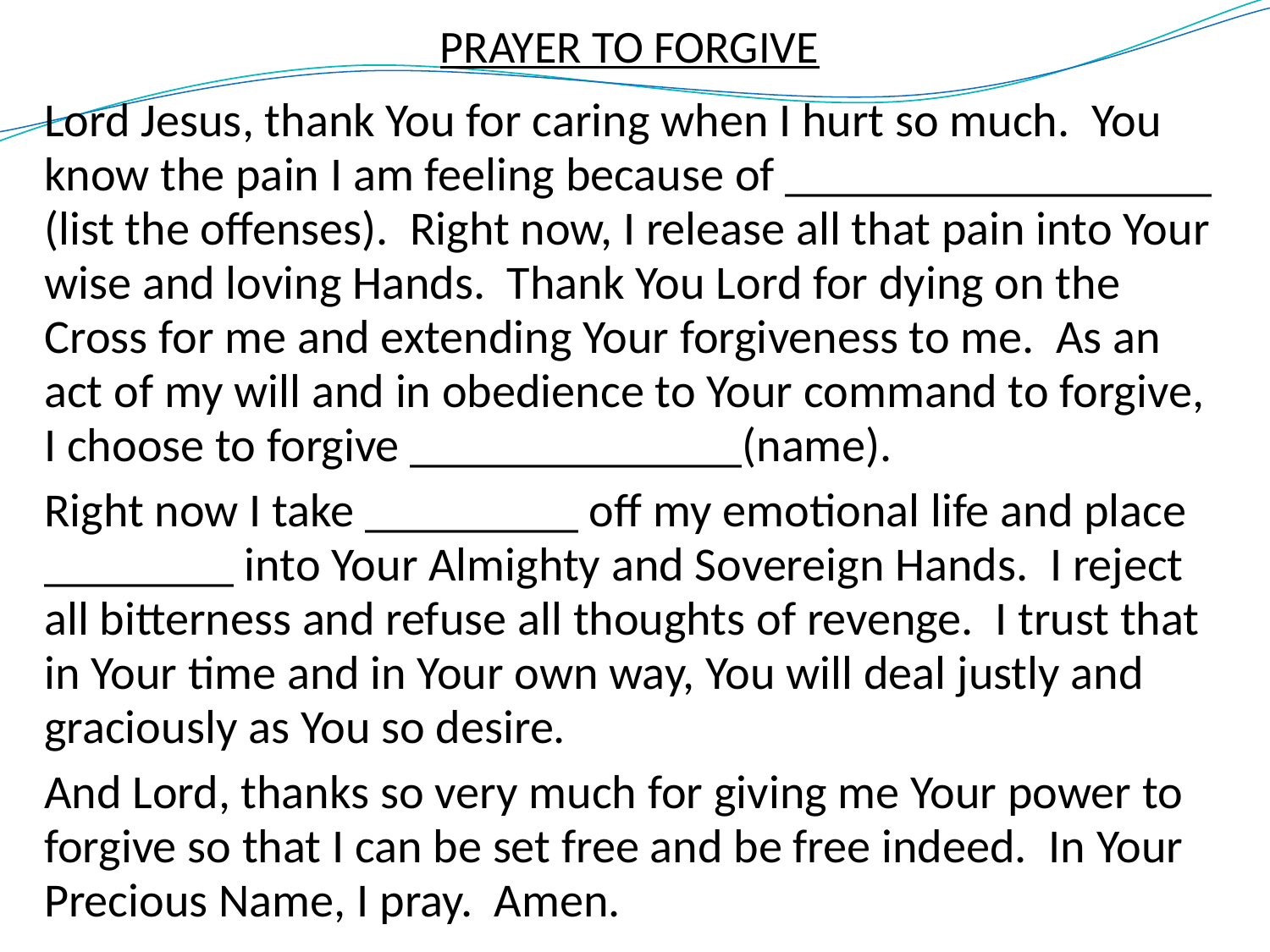

PRAYER TO FORGIVE
Lord Jesus, thank You for caring when I hurt so much.  You know the pain I am feeling because of __________________
(list the offenses).  Right now, I release all that pain into Your wise and loving Hands.  Thank You Lord for dying on the Cross for me and extending Your forgiveness to me.  As an act of my will and in obedience to Your command to forgive, I choose to forgive ______________(name).
Right now I take _________ off my emotional life and place ________ into Your Almighty and Sovereign Hands.  I reject all bitterness and refuse all thoughts of revenge.  I trust that in Your time and in Your own way, You will deal justly and graciously as You so desire.
And Lord, thanks so very much for giving me Your power to forgive so that I can be set free and be free indeed.  In Your Precious Name, I pray.  Amen.